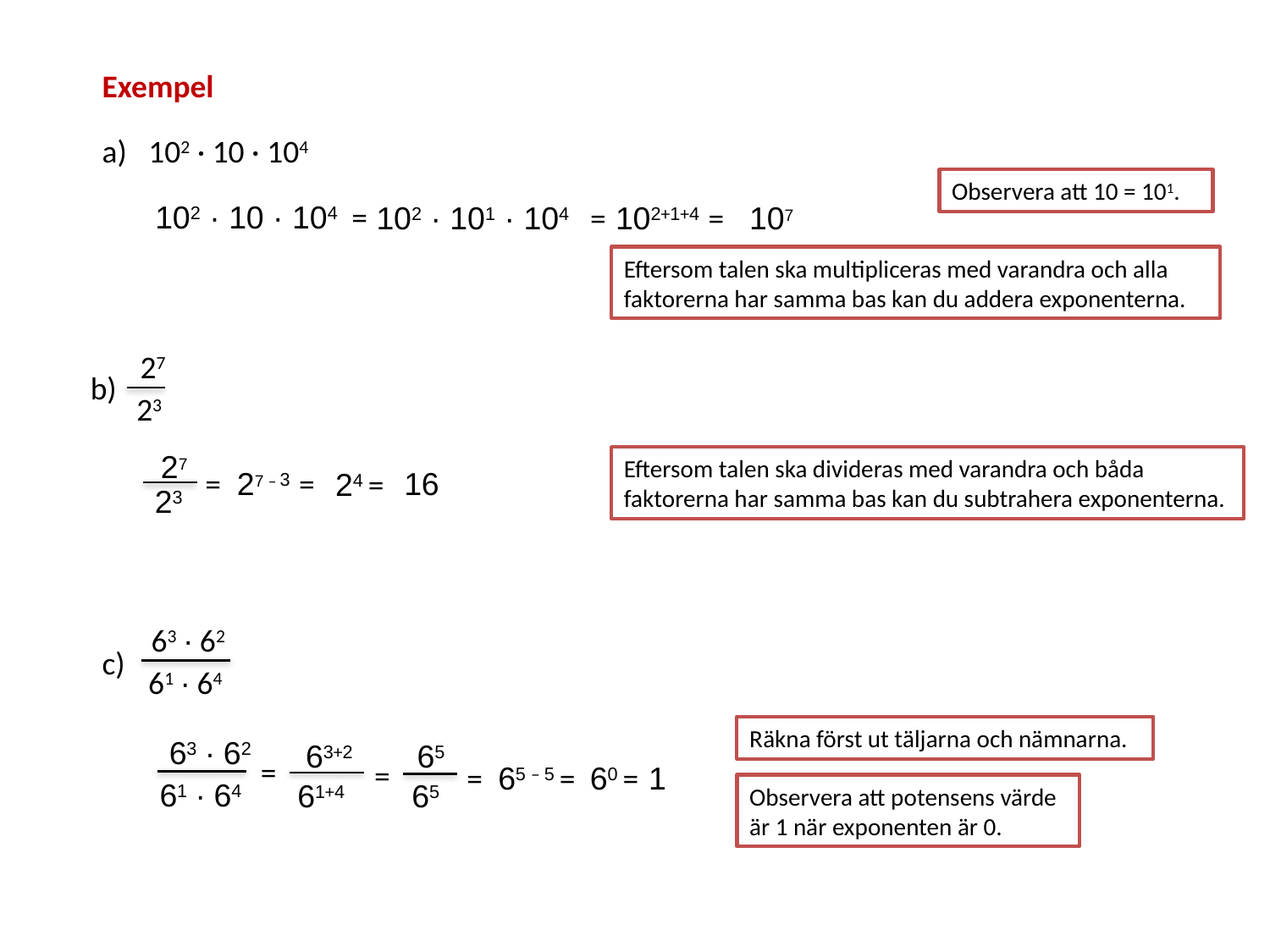

Exempel
a)   102 · 10 · 104
Observera att 10 = 101.
102 · 10 · 104  =
102 · 101 · 104   =
102+1+4 =
107
Eftersom talen ska multipliceras med varandra och alla
faktorerna har samma bas kan du addera exponenterna.
27
 23
b)
27
 23
=
Eftersom talen ska divideras med varandra och båda
faktorerna har samma bas kan du subtrahera exponenterna.
27 – 3 =
16
24 =
63 ∙ 62
 61 ∙ 64
c)
Räkna först ut täljarna och nämnarna.
63 ∙ 62
 61 ∙ 64
=
63+2
 61+4
=
65
 65
=
65 – 5 =
60 =
1
Observera att potensens värde är 1 när exponenten är 0.